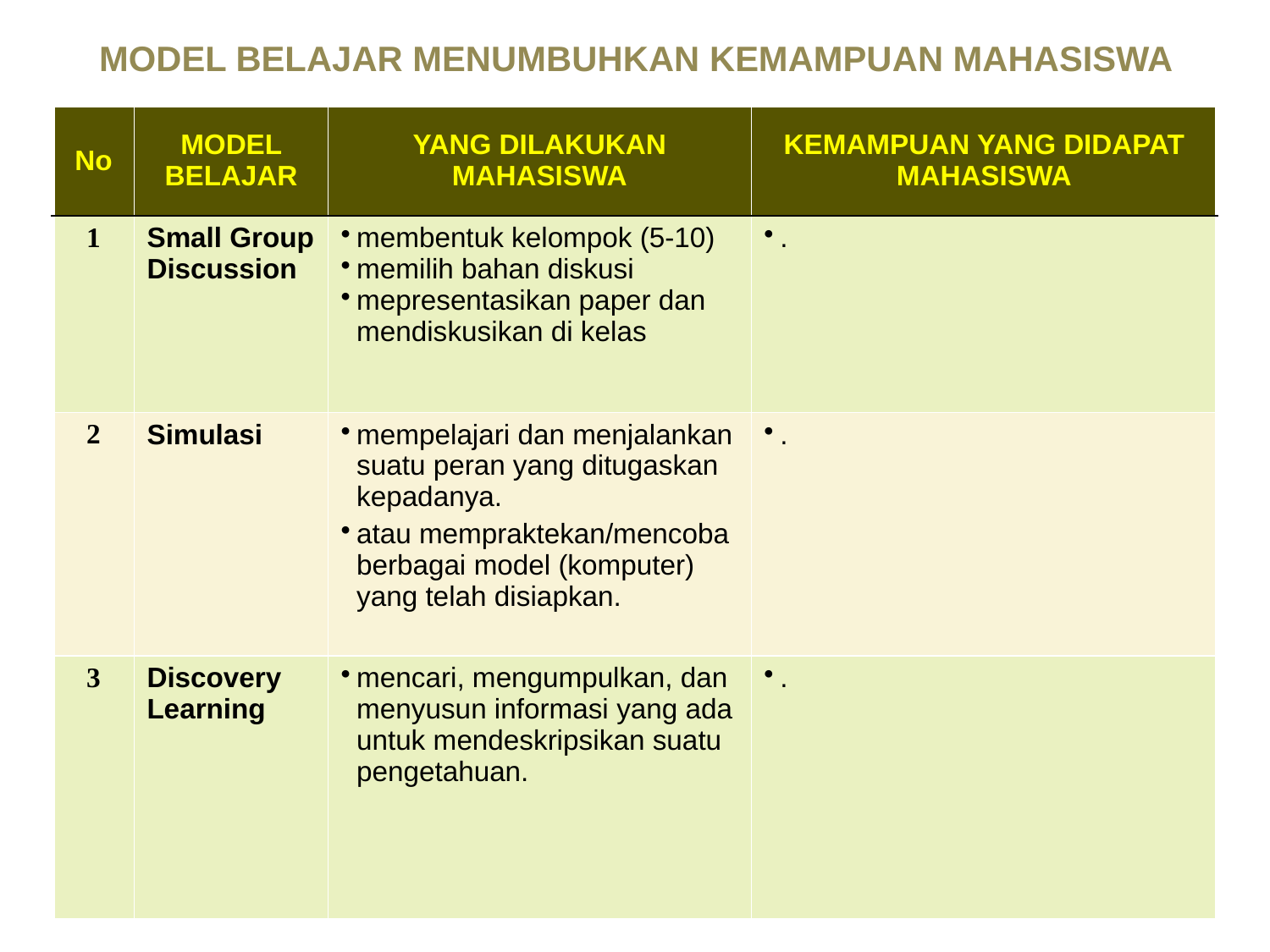

MODEL BELAJAR MENUMBUHKAN KEMAMPUAN MAHASISWA
| No | MODEL BELAJAR | YANG DILAKUKAN MAHASISWA | KEMAMPUAN YANG DIDAPAT MAHASISWA |
| --- | --- | --- | --- |
| 1 | Small Group Discussion | membentuk kelompok (5-10) memilih bahan diskusi mepresentasikan paper dan mendiskusikan di kelas | . |
| 2 | Simulasi | mempelajari dan menjalankan suatu peran yang ditugaskan kepadanya. atau mempraktekan/mencoba berbagai model (komputer) yang telah disiapkan. | . |
| 3 | Discovery Learning | mencari, mengumpulkan, dan menyusun informasi yang ada untuk mendeskripsikan suatu pengetahuan. | . |